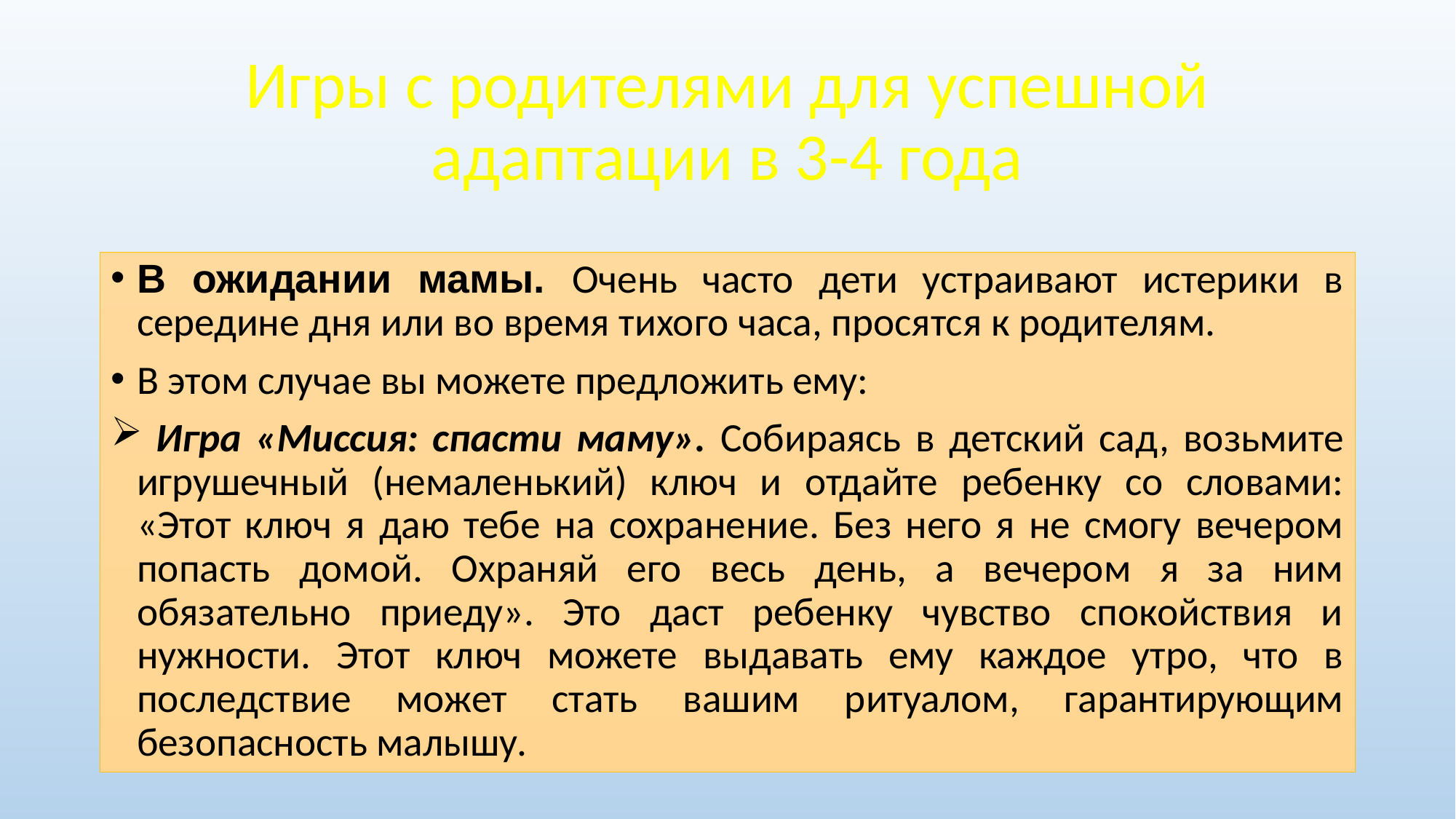

# Игры с родителями для успешной адаптации в 3-4 года
В ожидании мамы. Очень часто дети устраивают истерики в середине дня или во время тихого часа, просятся к родителям.
В этом случае вы можете предложить ему:
 Игра «Миссия: спасти маму». Собираясь в детский сад, возьмите игрушечный (немаленький) ключ и отдайте ребенку со словами: «Этот ключ я даю тебе на сохранение. Без него я не смогу вечером попасть домой. Охраняй его весь день, а вечером я за ним обязательно приеду». Это даст ребенку чувство спокойствия и нужности. Этот ключ можете выдавать ему каждое утро, что в последствие может стать вашим ритуалом, гарантирующим безопасность малышу.